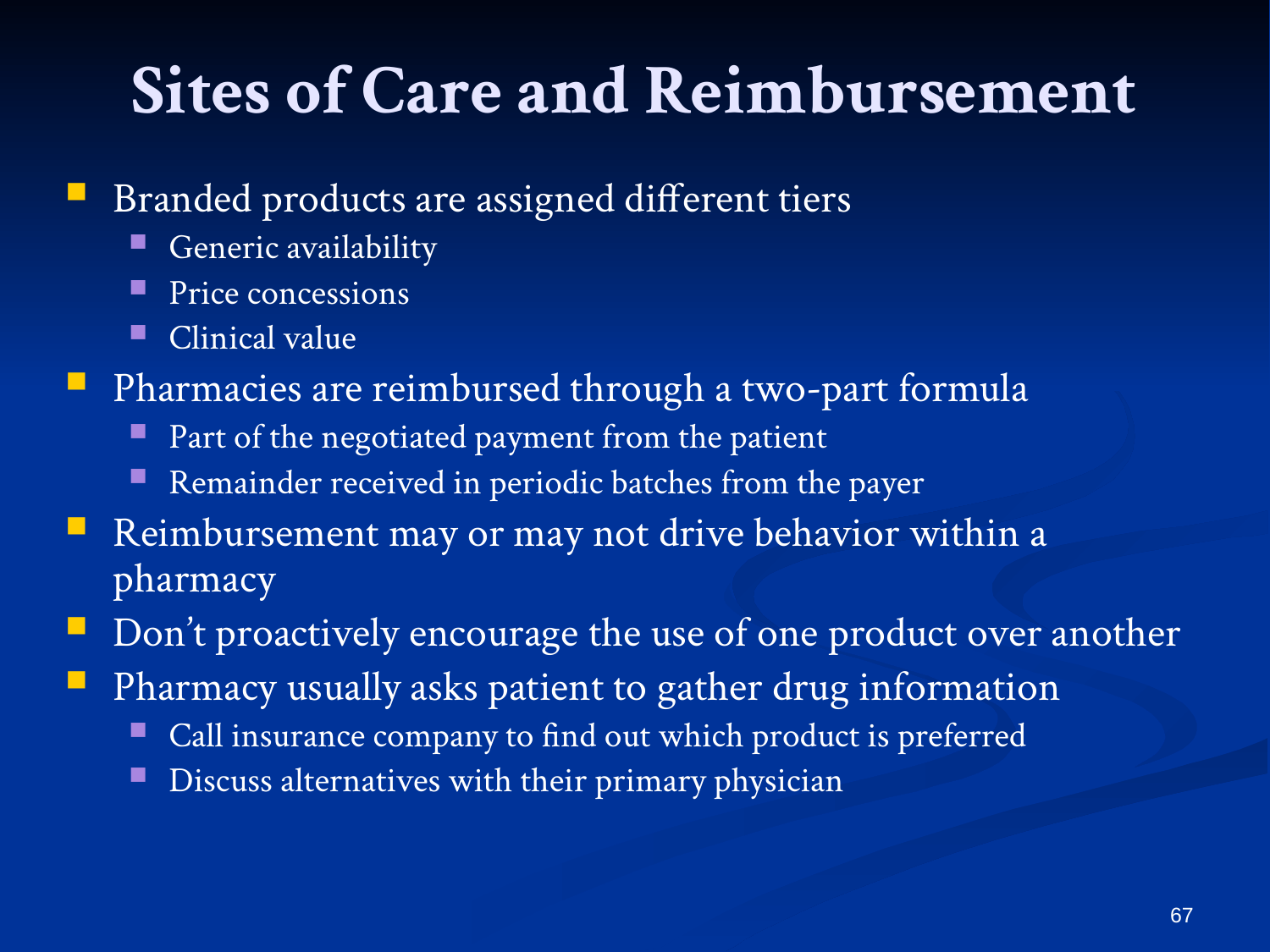

# Sites of Care and Reimbursement
Branded products are assigned different tiers
Generic availability
Price concessions
Clinical value
Pharmacies are reimbursed through a two-part formula
Part of the negotiated payment from the patient
Remainder received in periodic batches from the payer
Reimbursement may or may not drive behavior within a pharmacy
Don’t proactively encourage the use of one product over another
Pharmacy usually asks patient to gather drug information
Call insurance company to find out which product is preferred
Discuss alternatives with their primary physician
67